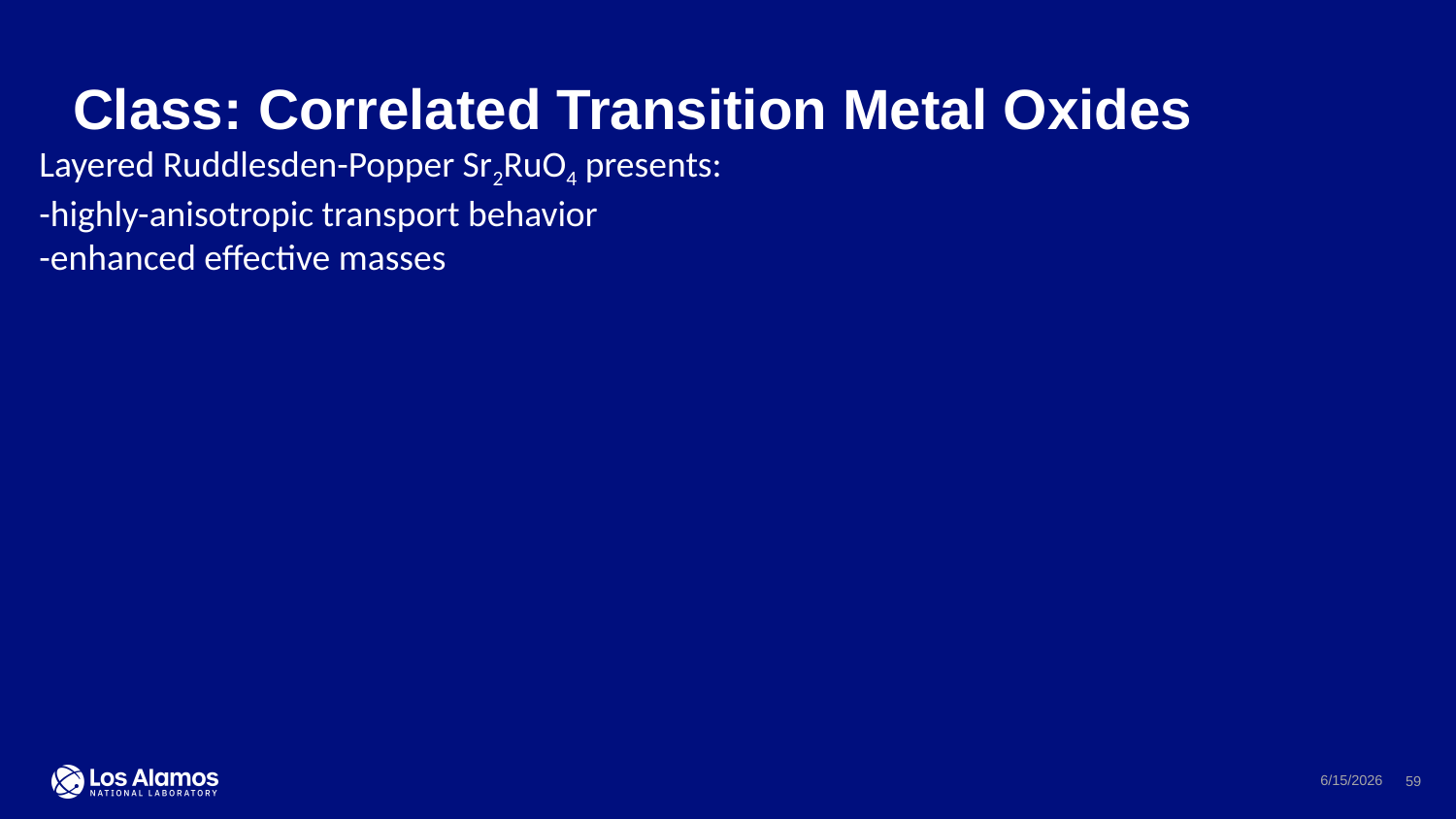

# Class: Correlated Transition Metal Oxides
Layered Ruddlesden-Popper Sr2RuO4 presents:
-highly-anisotropic transport behavior
-enhanced effective masses